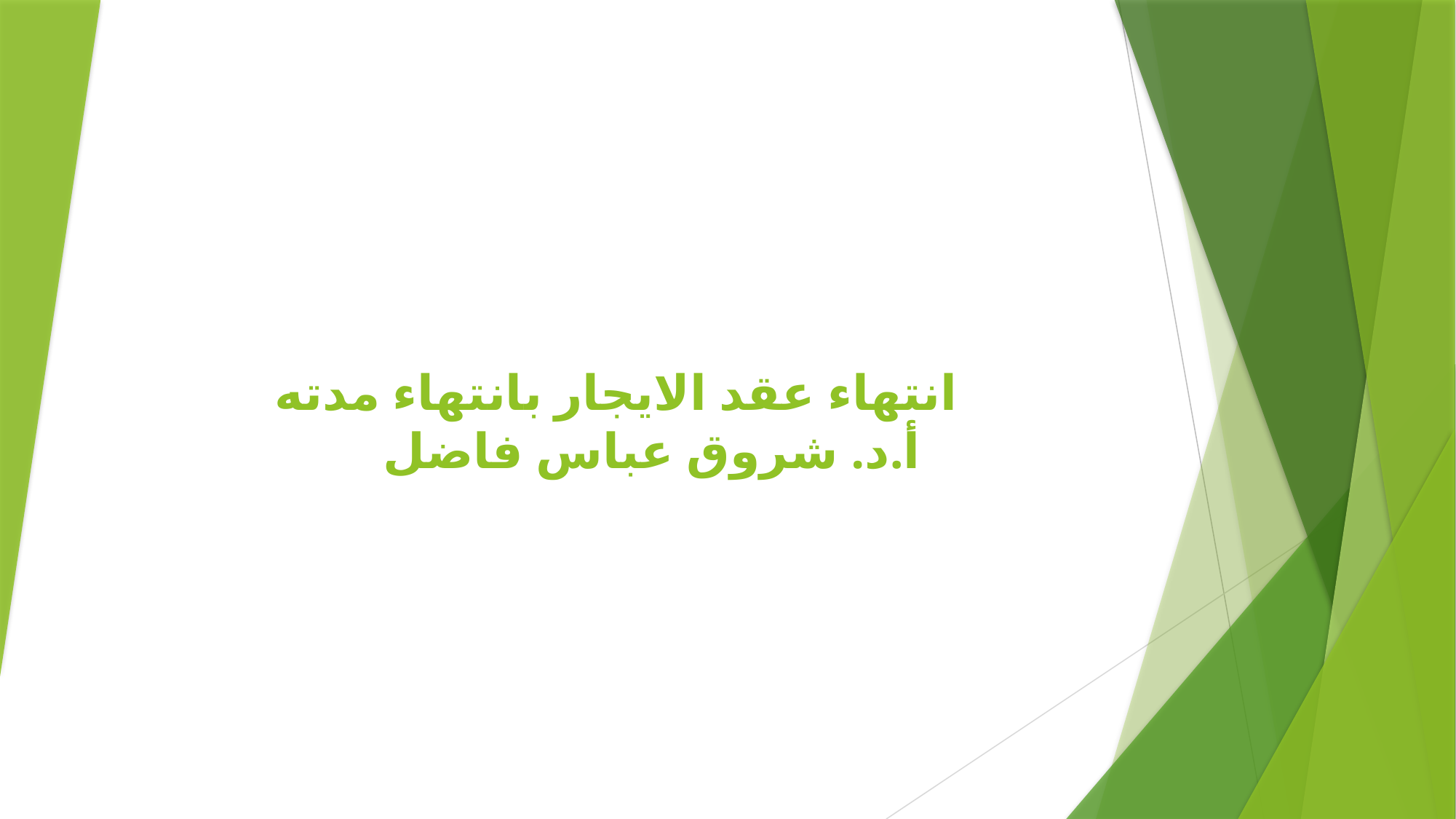

# انتهاء عقد الايجار بانتهاء مدته أ.د. شروق عباس فاضل